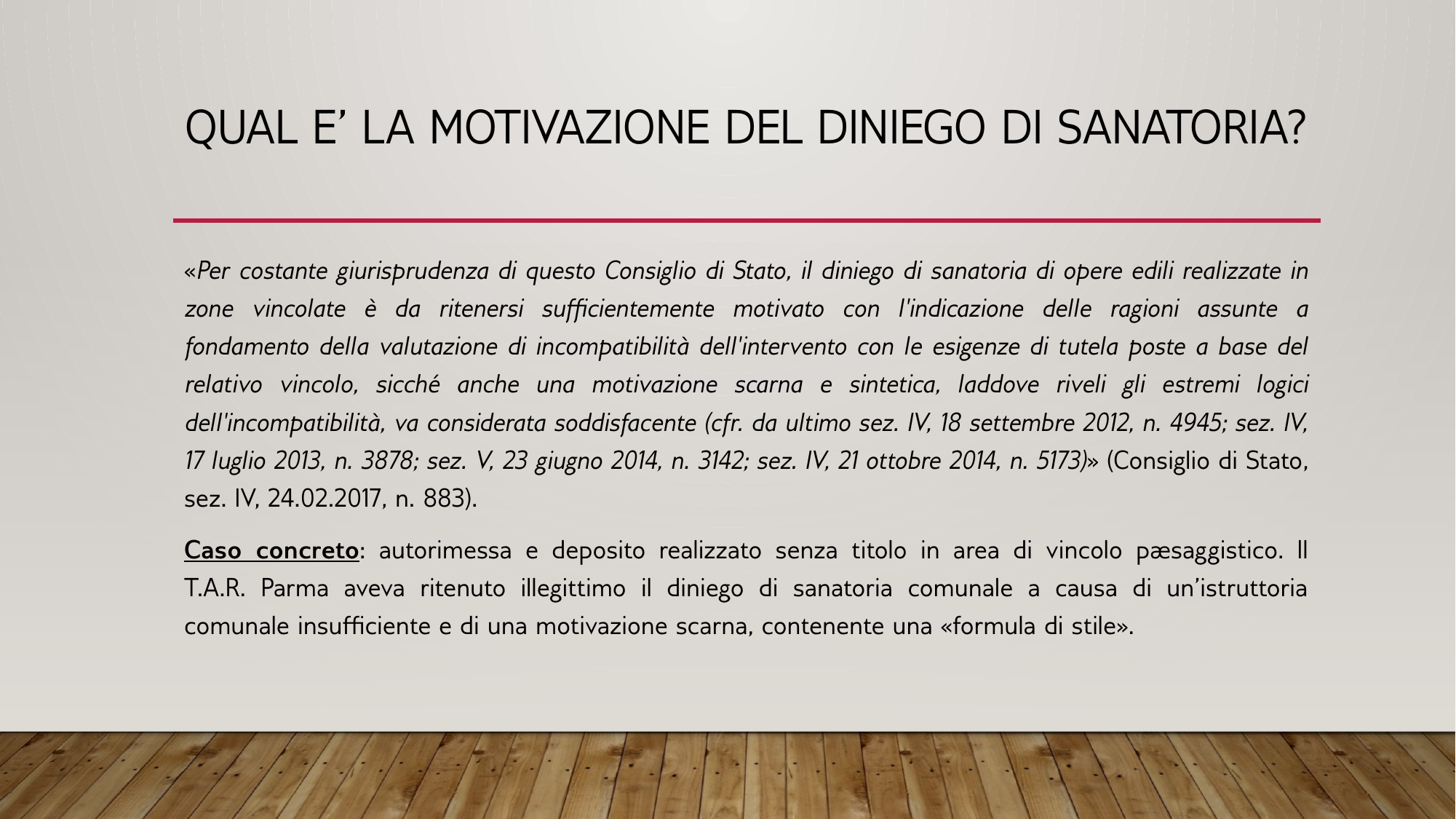

# QUAL E’ LA MOTIVAZIONE DEL DINIEGO DI SANATORIA?
«Per costante giurisprudenza di questo Consiglio di Stato, il diniego di sanatoria di opere edili realizzate in zone vincolate è da ritenersi sufficientemente motivato con l'indicazione delle ragioni assunte a fondamento della valutazione di incompatibilità dell'intervento con le esigenze di tutela poste a base del relativo vincolo, sicché anche una motivazione scarna e sintetica, laddove riveli gli estremi logici dell'incompatibilità, va considerata soddisfacente (cfr. da ultimo sez. IV, 18 settembre 2012, n. 4945; sez. IV, 17 luglio 2013, n. 3878; sez. V, 23 giugno 2014, n. 3142; sez. IV, 21 ottobre 2014, n. 5173)» (Consiglio di Stato, sez. IV, 24.02.2017, n. 883).
Caso concreto: autorimessa e deposito realizzato senza titolo in area di vincolo paesaggistico. Il T.A.R. Parma aveva ritenuto illegittimo il diniego di sanatoria comunale a causa di un’istruttoria comunale insufficiente e di una motivazione scarna, contenente una «formula di stile».